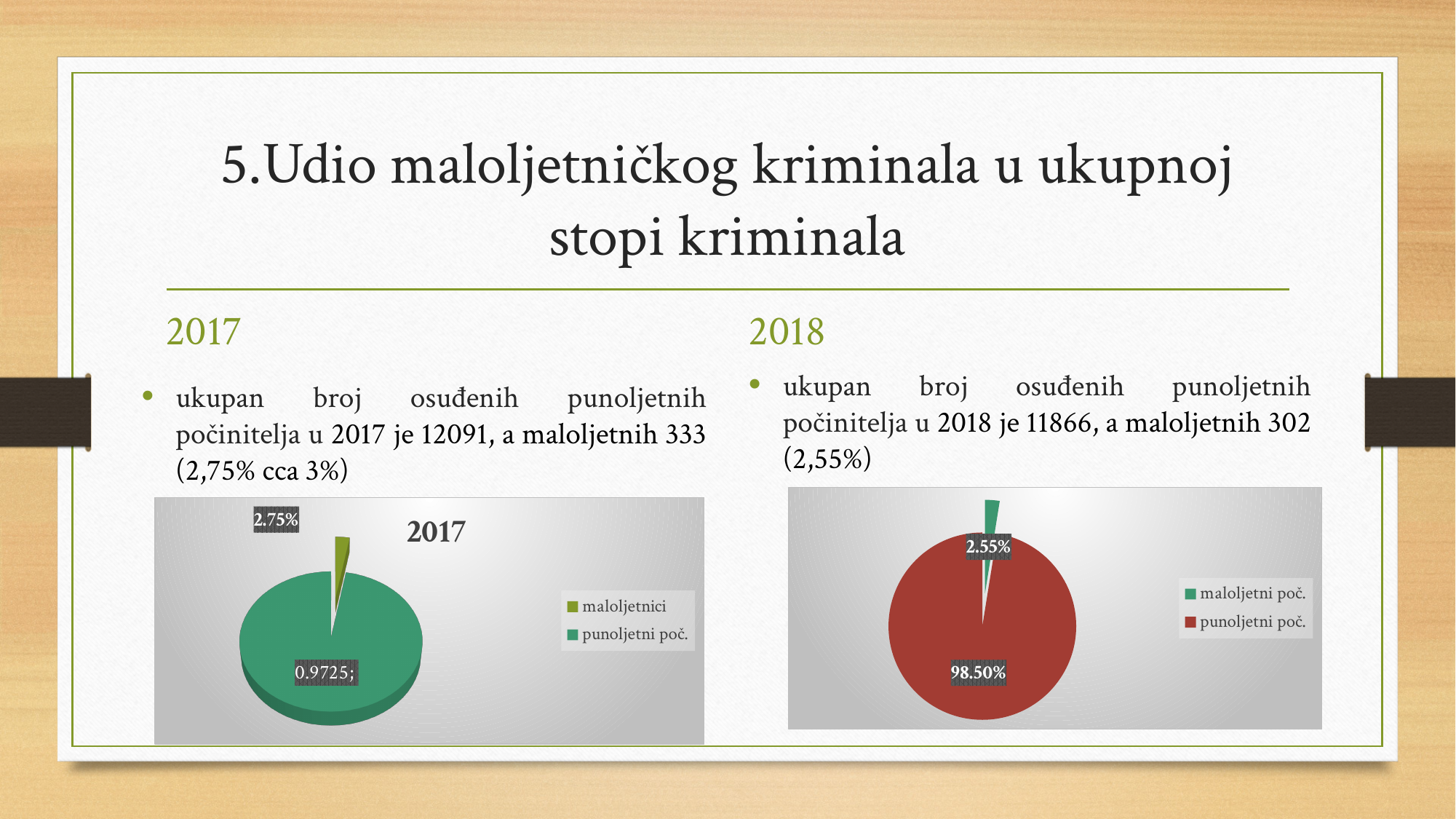

# 5.Udio maloljetničkog kriminala u ukupnoj stopi kriminala
2017
2018
ukupan broj osuđenih punoljetnih počinitelja u 2018 je 11866, a maloljetnih 302 (2,55%)

ukupan broj osuđenih punoljetnih počinitelja u 2017 je 12091, a maloljetnih 333 (2,75% cca 3%)

### Chart

| Category | 2018 |
|---|---|
| maloljetni poč. | 0.0255 |
| punoljetni poč. | 0.985 |

[unsupported chart]